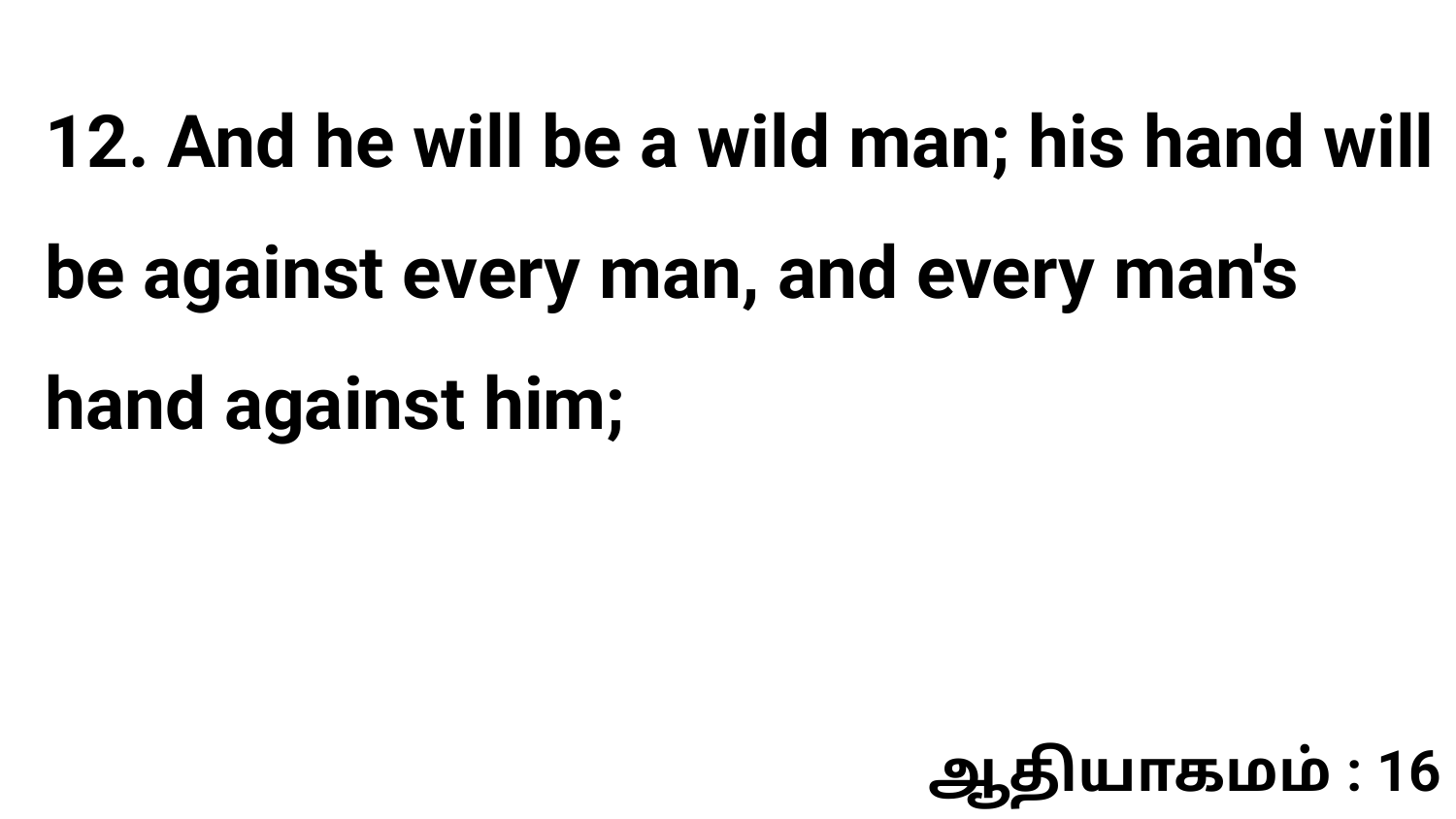

12. And he will be a wild man; his hand will be against every man, and every man's hand against him;
ஆதியாகமம் : 16